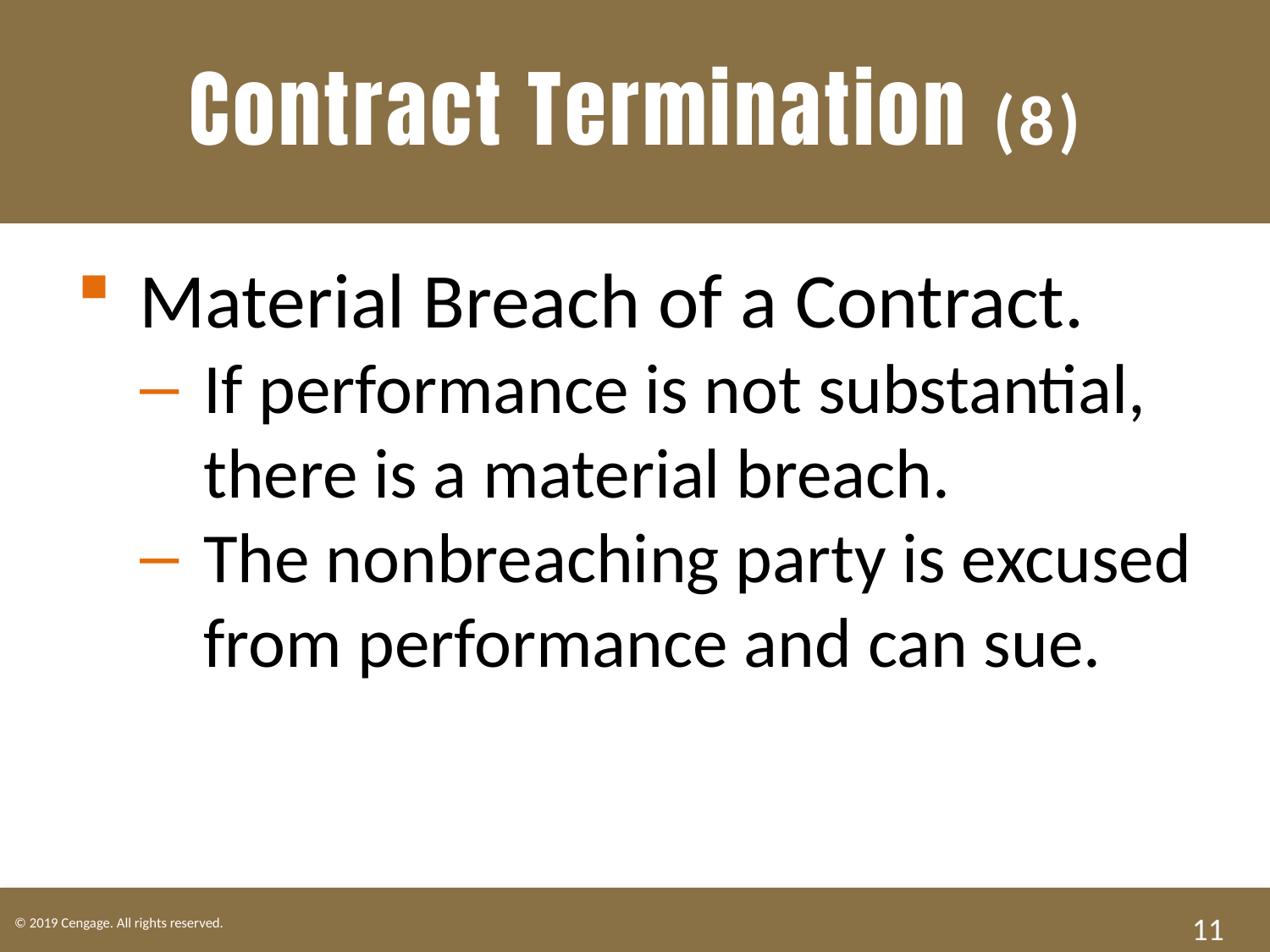

# Contract Termination (8)
Material Breach of a Contract.
If performance is not substantial, there is a material breach.
The nonbreaching party is excused from performance and can sue.
11